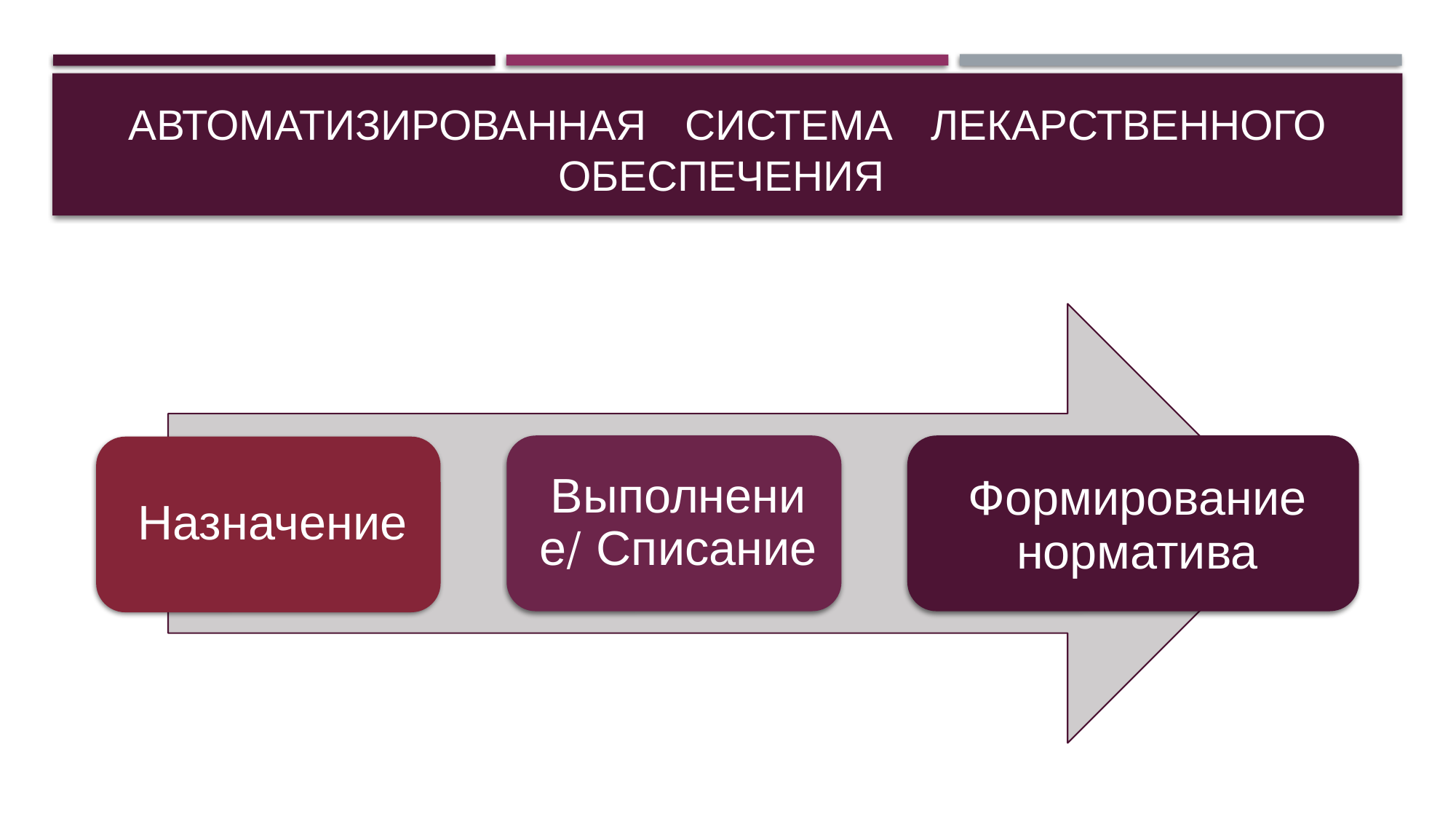

# Автоматизированная   система   лекарственного обеспечения
Назначение
Выполнение/ Списание
Формирование норматива